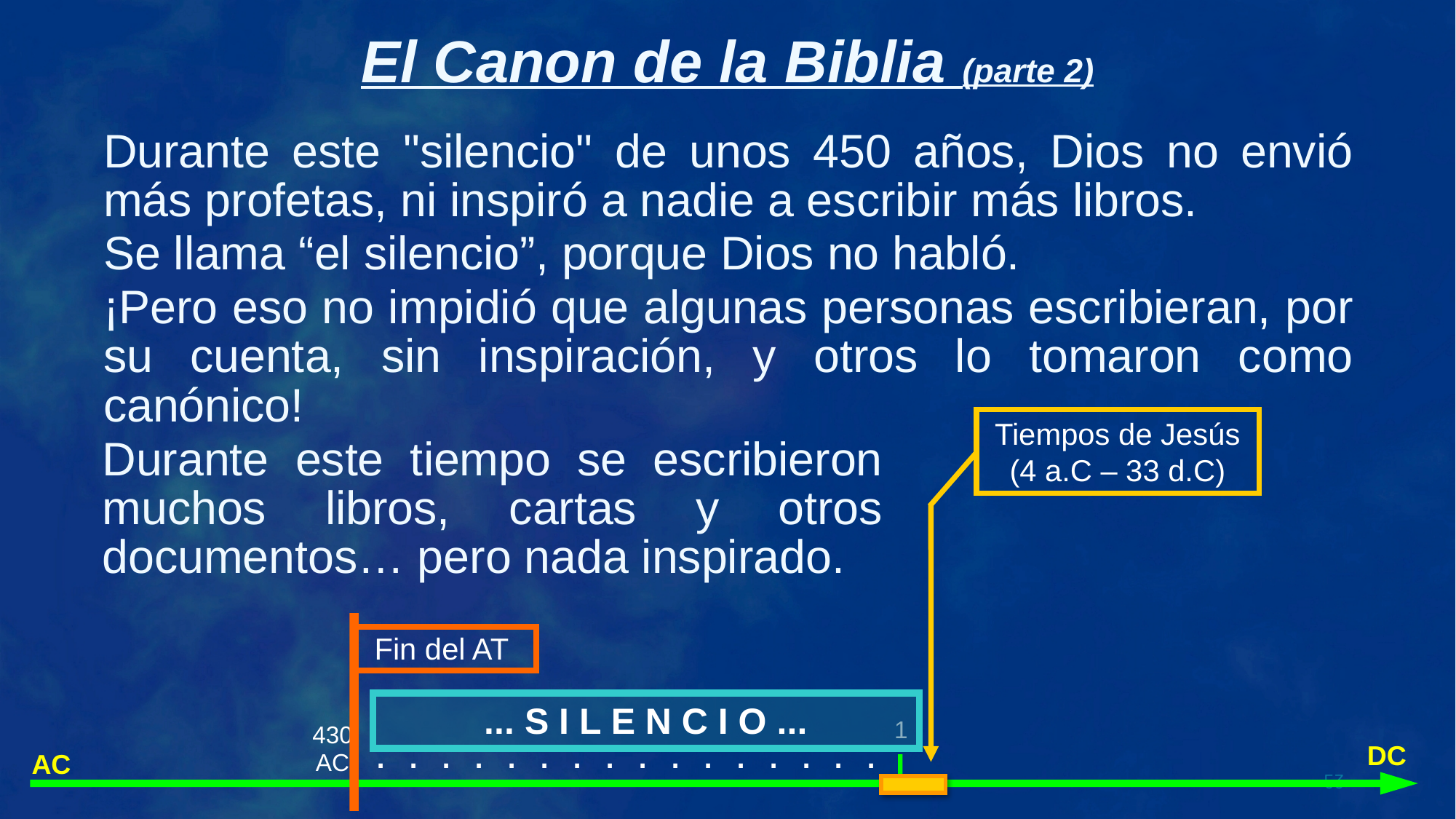

Durante este "silencio" de unos 450 años, Dios no envió más profetas, ni inspiró a nadie a escribir más libros.
Se llama “el silencio”, porque Dios no habló.
¡Pero eso no impidió que algunas personas escribieran, por su cuenta, sin inspiración, y otros lo tomaron como canónico!
Tiempos de Jesús (4 a.C – 33 d.C)

Durante este tiempo se escribieron muchos libros, cartas y otros documentos… pero nada inspirado.

Fin del AT
... S I L E N C I O ...
1

430 AC
. . . . . . . . . . . . . . . .
DC
AC